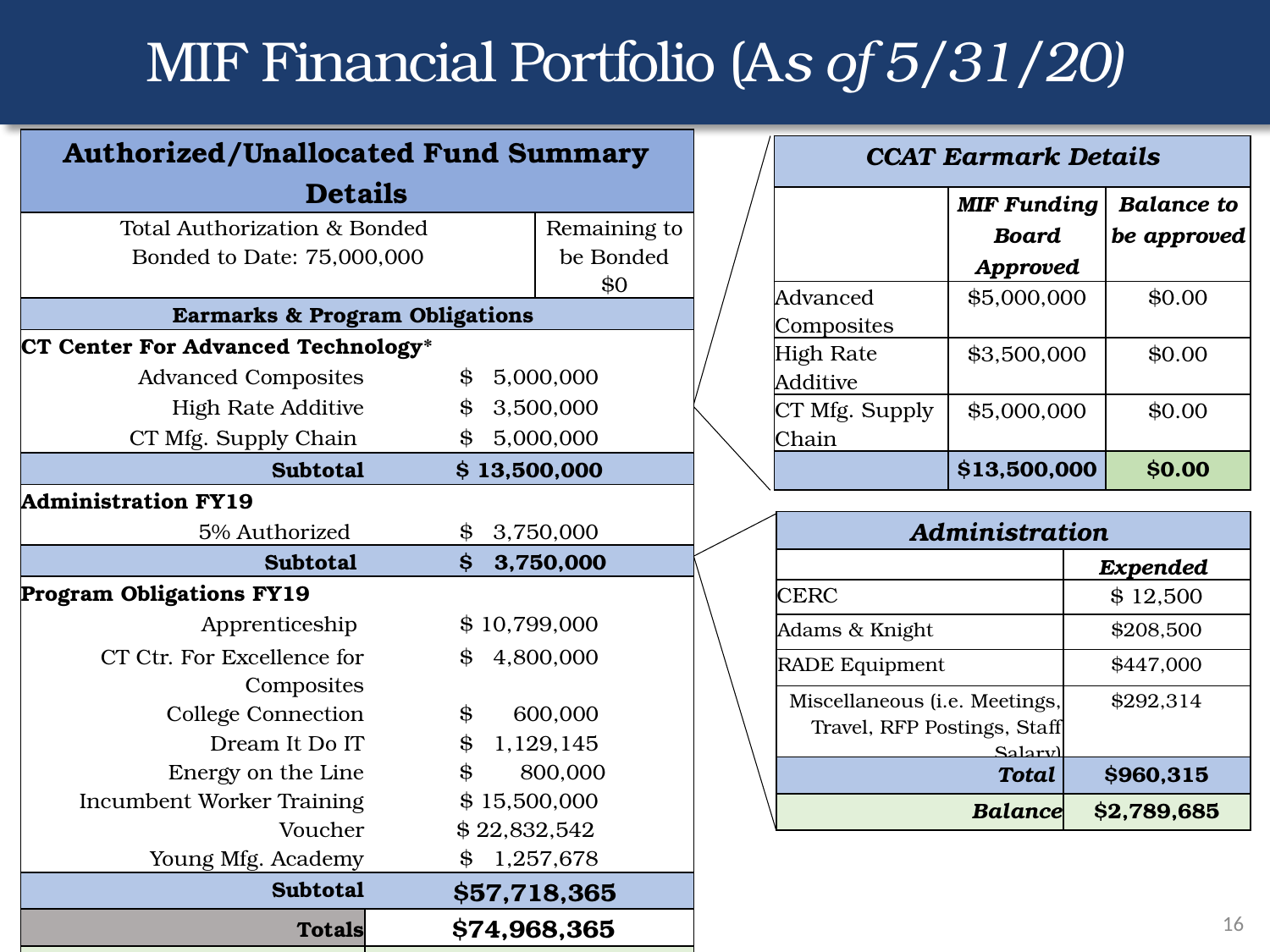

# MIF Financial Portfolio (As of 5/31/20)
| Authorized/Unallocated Fund Summary Details |  |  |
| --- | --- | --- |
| Total Authorization & Bonded Bonded to Date: 75,000,000 |  | Remaining to be Bonded $0 |
| Earmarks & Program Obligations |  |  |
| CT Center For Advanced Technology\* |  |  |
| Advanced Composites | $ 5,000,000 |  |
| High Rate Additive | $ 3,500,000 |  |
| CT Mfg. Supply Chain | $ 5,000,000 |  |
| Subtotal | $ 13,500,000 |  |
| Administration FY19 |  |  |
| 5% Authorized | $ 3,750,000 |  |
| Subtotal | $ 3,750,000 |  |
| Program Obligations FY19 |  |  |
| Apprenticeship | $ 10,799,000 |  |
| CT Ctr. For Excellence for Composites | $ 4,800,000 |  |
| College Connection | $ 600,000 |  |
| Dream It Do IT | $ 1,129,145 |  |
| Energy on the Line | $ 800,000 |  |
| Incumbent Worker Training | $ 15,500,000 |  |
| Voucher | $ 22,832,542 |  |
| Young Mfg. Academy | $ 1,257,678 |  |
| Subtotal | $57,718,365 |  |
| Totals | $74,968,365 |  |
| Unobligated Balance | $ 31,635 |  |
| CCAT Earmark Details |  |  |
| --- | --- | --- |
|  | MIF Funding Board Approved | Balance to be approved |
| Advanced Composites | $5,000,000 | $0.00 |
| High Rate Additive | $3,500,000 | $0.00 |
| CT Mfg. Supply Chain | $5,000,000 | $0.00 |
|  | $13,500,000 | $0.00 |
| Administration |  |
| --- | --- |
|  | Expended |
| CERC | $ 12,500 |
| Adams & Knight | $208,500 |
| RADE Equipment | $447,000 |
| Miscellaneous (i.e. Meetings, Travel, RFP Postings, Staff Salary) | $292,314 |
| Total | $960,315 |
| Balance | $2,789,685 |
16